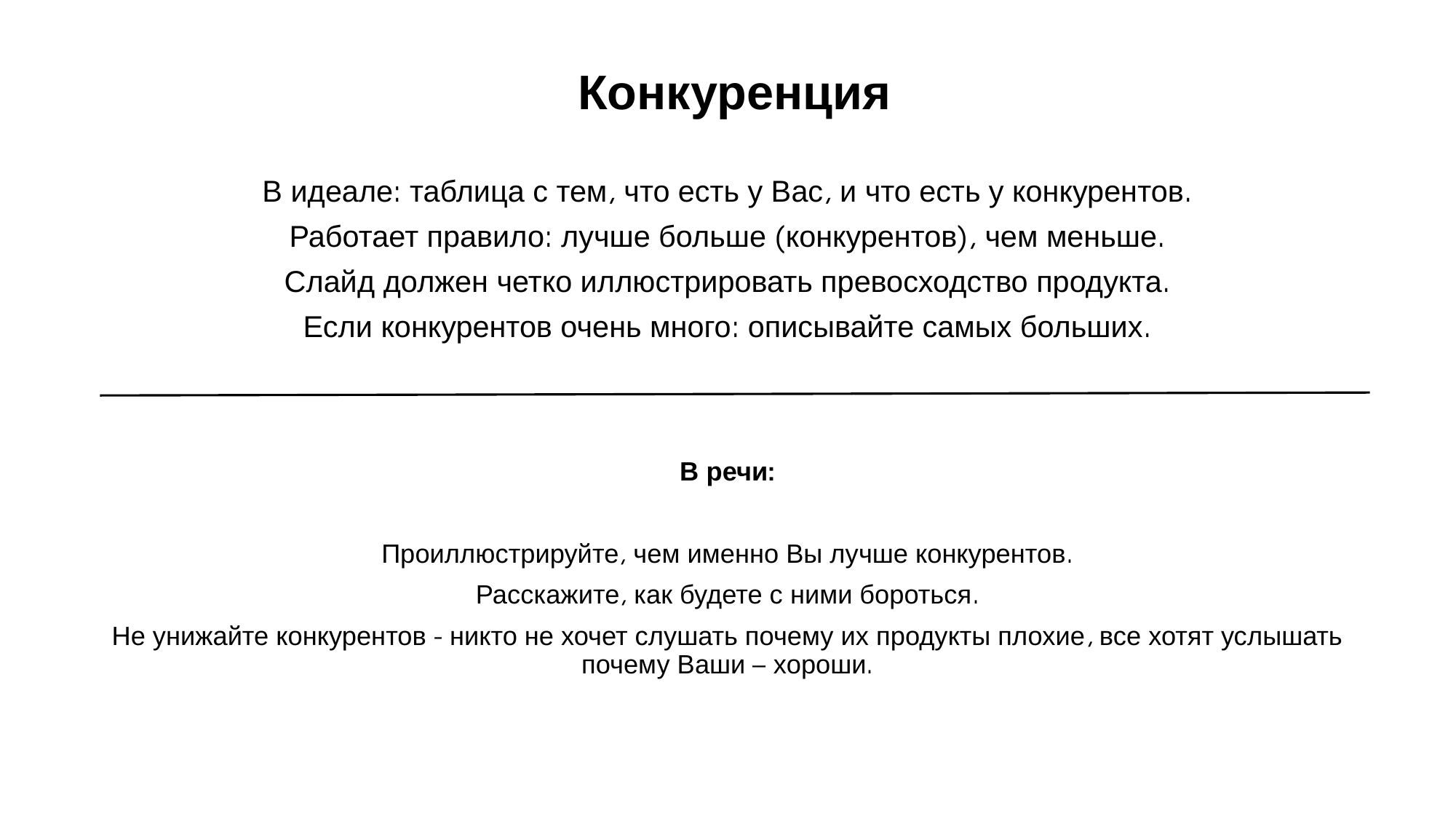

# Конкуренция
В идеале: таблица с тем, что есть у Вас, и что есть у конкурентов.
Работает правило: лучше больше (конкурентов), чем меньше.
Слайд должен четко иллюстрировать превосходство продукта.
Если конкурентов очень много: описывайте самых больших.

В речи:

Проиллюстрируйте, чем именно Вы лучше конкурентов.
Расскажите, как будете с ними бороться.
Не унижайте конкурентов - никто не хочет слушать почему их продукты плохие, все хотят услышать почему Ваши – хороши.